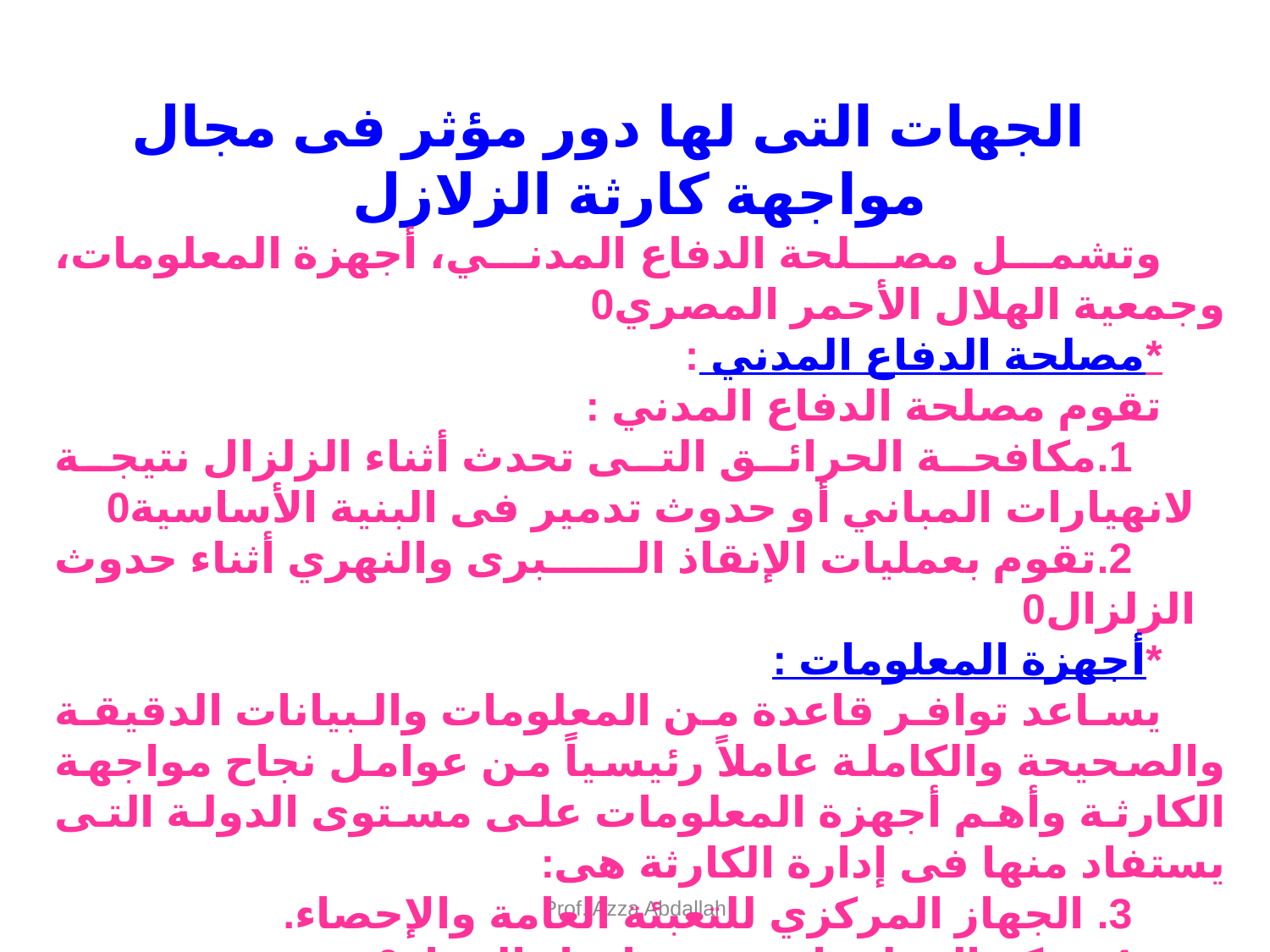

الجهات التى لها دور مؤثر فى مجال مواجهة كارثة الزلازل
وتشمل مصلحة الدفاع المدني، أجهزة المعلومات، وجمعية الهلال الأحمر المصري0
*مصلحة الدفاع المدني :
تقوم مصلحة الدفاع المدني :
مكافحة الحرائق التى تحدث أثناء الزلزال نتيجة لانهيارات المباني أو حدوث تدمير فى البنية الأساسية0
تقوم بعمليات الإنقاذ البرى والنهري أثناء حدوث الزلزال0
*أجهزة المعلومات :
يساعد توافر قاعدة من المعلومات والبيانات الدقيقة والصحيحة والكاملة عاملاً رئيسياً من عوامل نجاح مواجهة الكارثة وأهم أجهزة المعلومات على مستوى الدولة التى يستفاد منها فى إدارة الكارثة هى:
 الجهاز المركزي للتعبئة العامة والإحصاء.
مركز المعلومات ودعم اتخاذ القرار0
Prof. Azza Abdallah